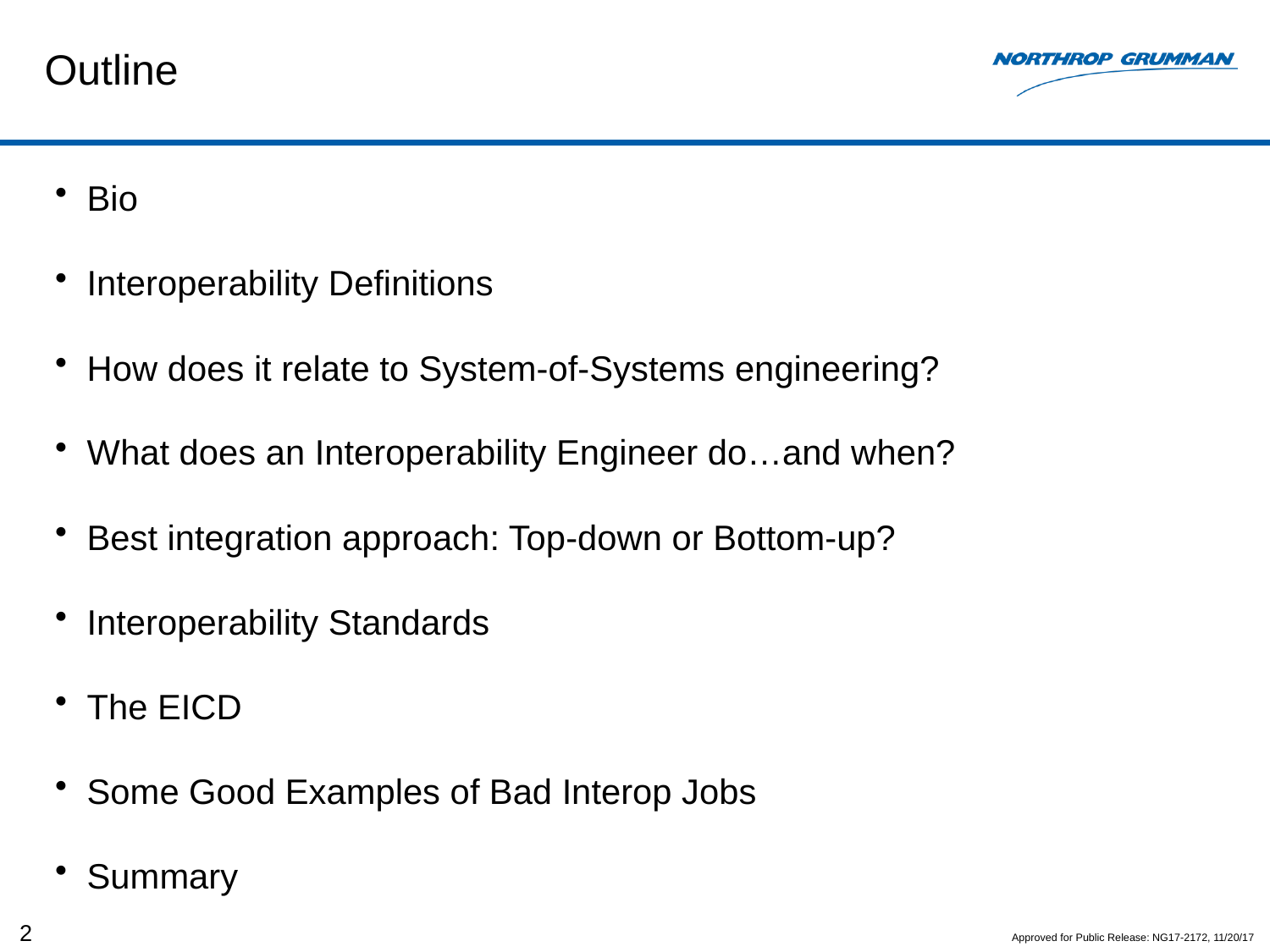

# Outline
Bio
Interoperability Definitions
How does it relate to System-of-Systems engineering?
What does an Interoperability Engineer do…and when?
Best integration approach: Top-down or Bottom-up?
Interoperability Standards
The EICD
Some Good Examples of Bad Interop Jobs
Summary
2
Approved for Public Release: NG17-2172, 11/20/17